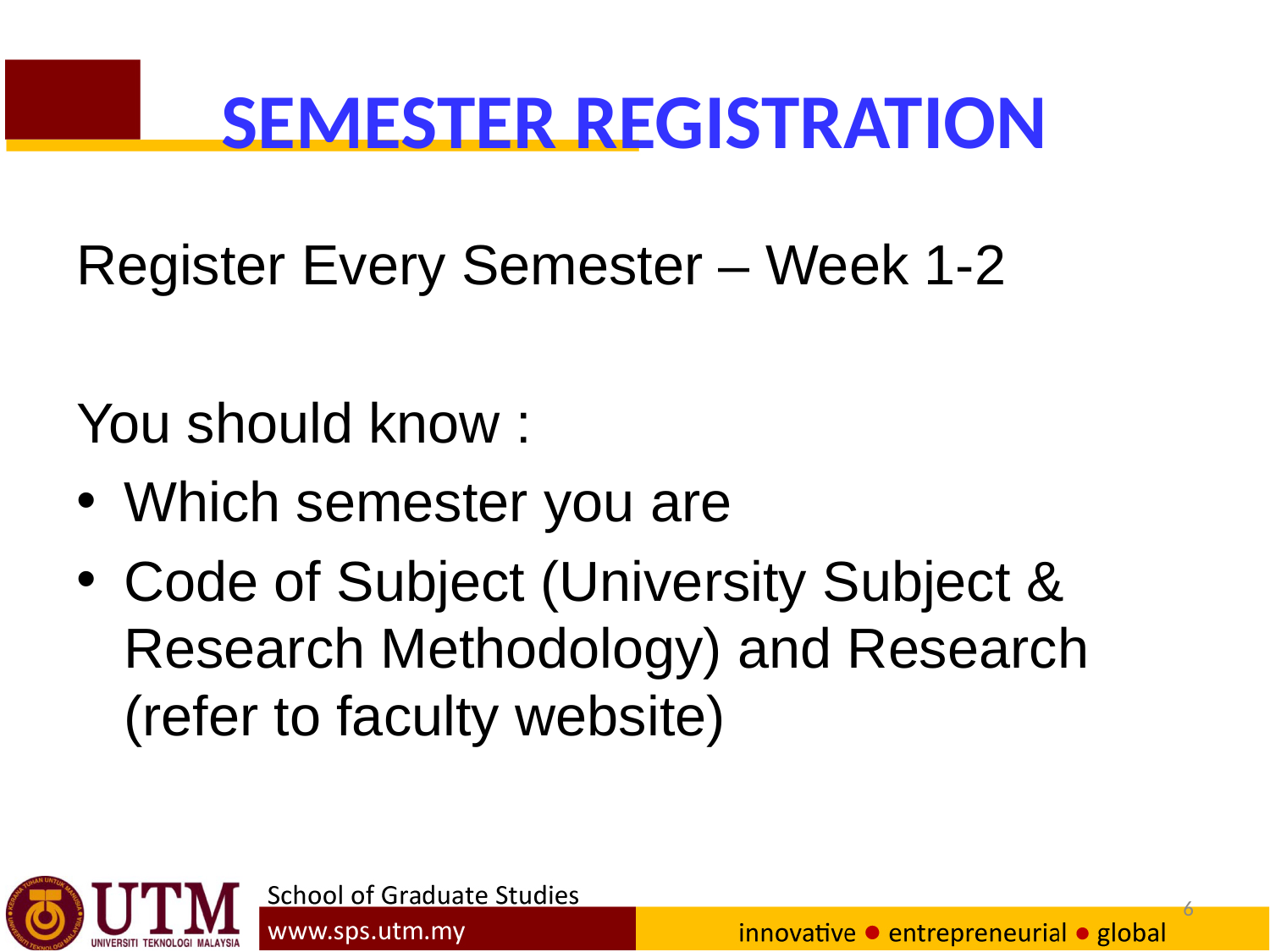

# SEMESTER REGISTRATION
Register Every Semester – Week 1-2

You should know :
Which semester you are
Code of Subject (University Subject & Research Methodology) and Research (refer to faculty website)

6